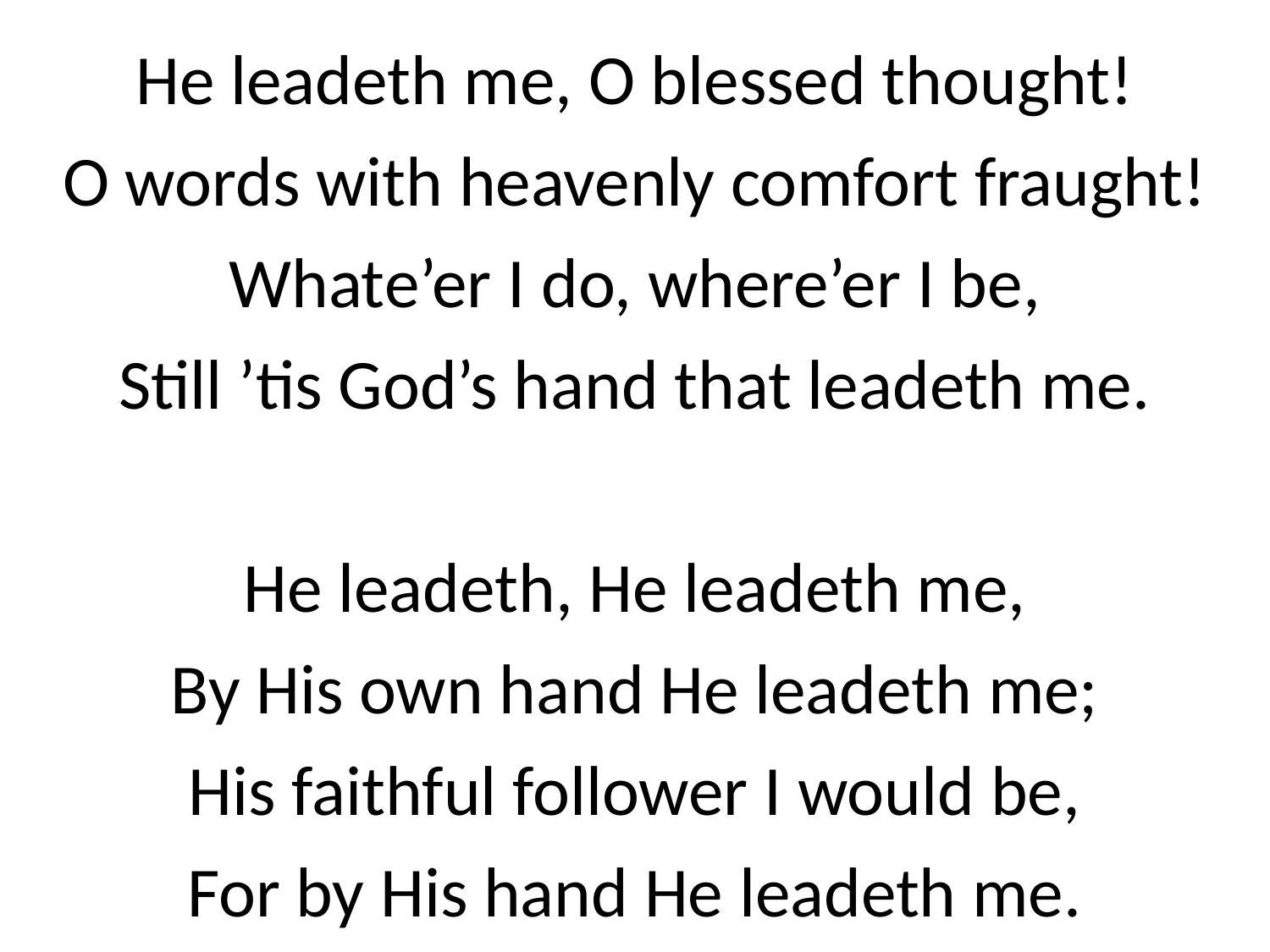

He leadeth me, O blessed thought!
O words with heavenly comfort fraught!
Whate’er I do, where’er I be,
Still ’tis God’s hand that leadeth me.

He leadeth, He leadeth me,
By His own hand He leadeth me;
His faithful follower I would be,
For by His hand He leadeth me.